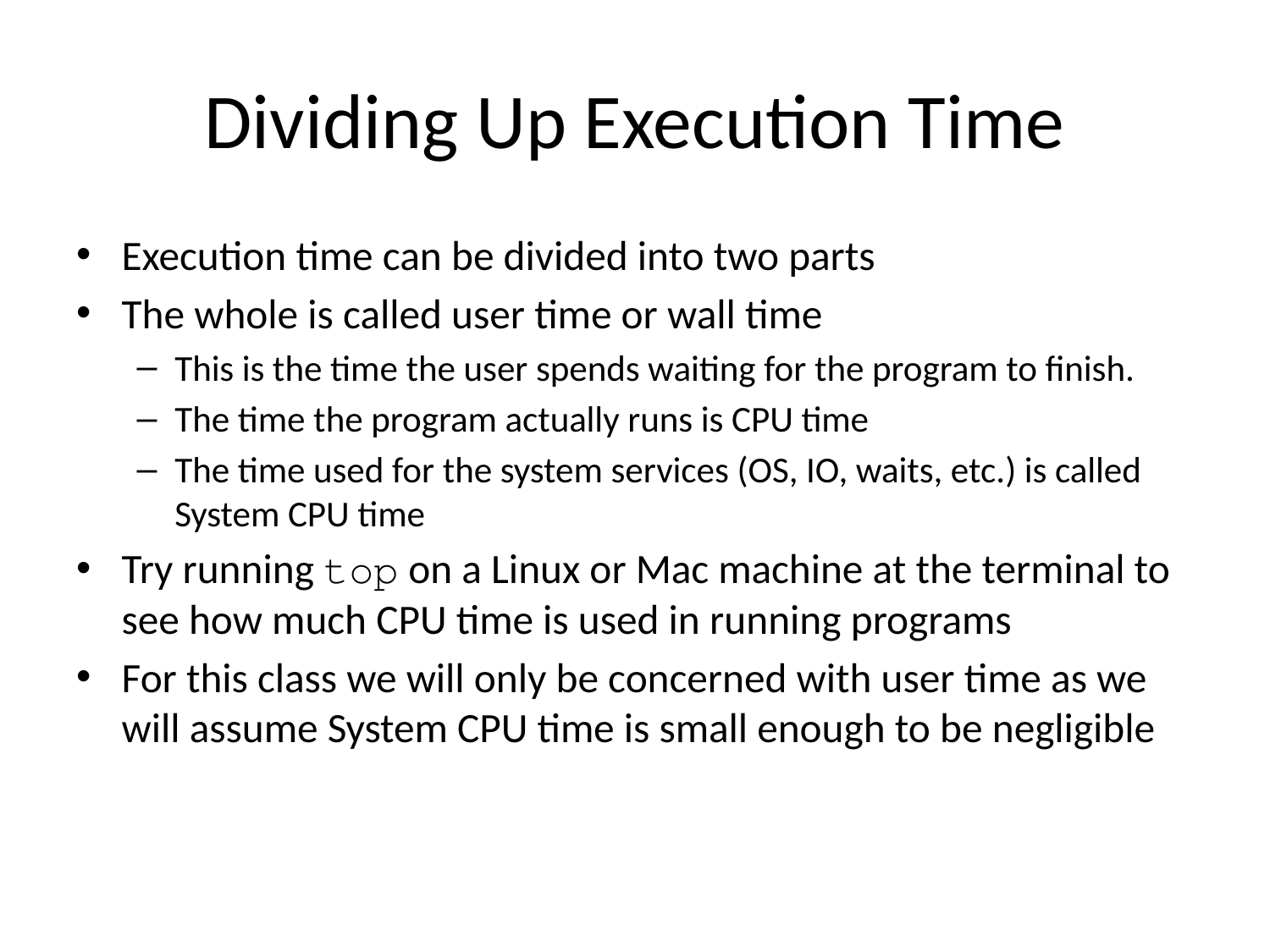

# Dividing Up Execution Time
Execution time can be divided into two parts
The whole is called user time or wall time
This is the time the user spends waiting for the program to finish.
The time the program actually runs is CPU time
The time used for the system services (OS, IO, waits, etc.) is called System CPU time
Try running top on a Linux or Mac machine at the terminal to see how much CPU time is used in running programs
For this class we will only be concerned with user time as we will assume System CPU time is small enough to be negligible